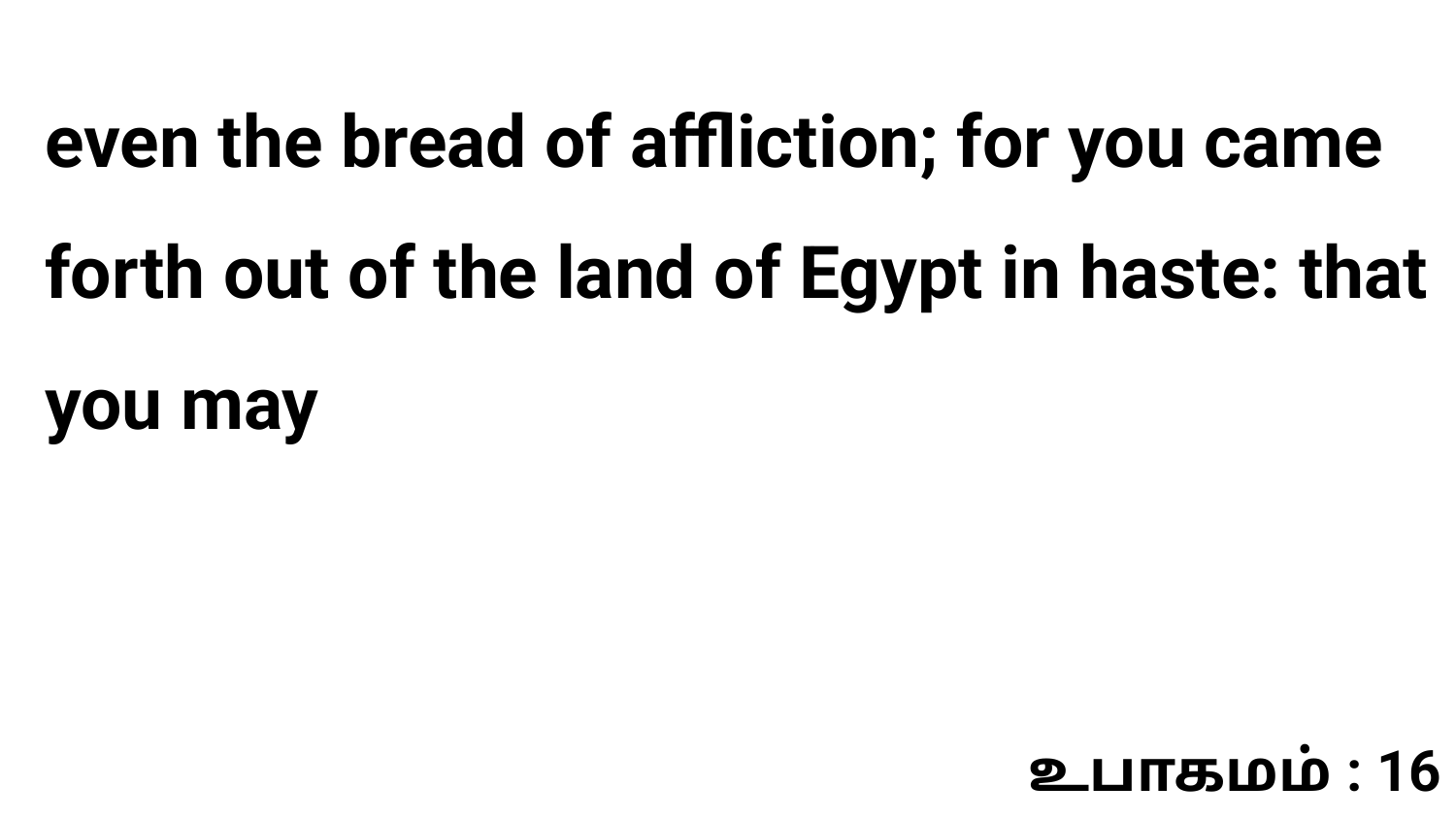

even the bread of affliction; for you came forth out of the land of Egypt in haste: that you may
உபாகமம் : 16